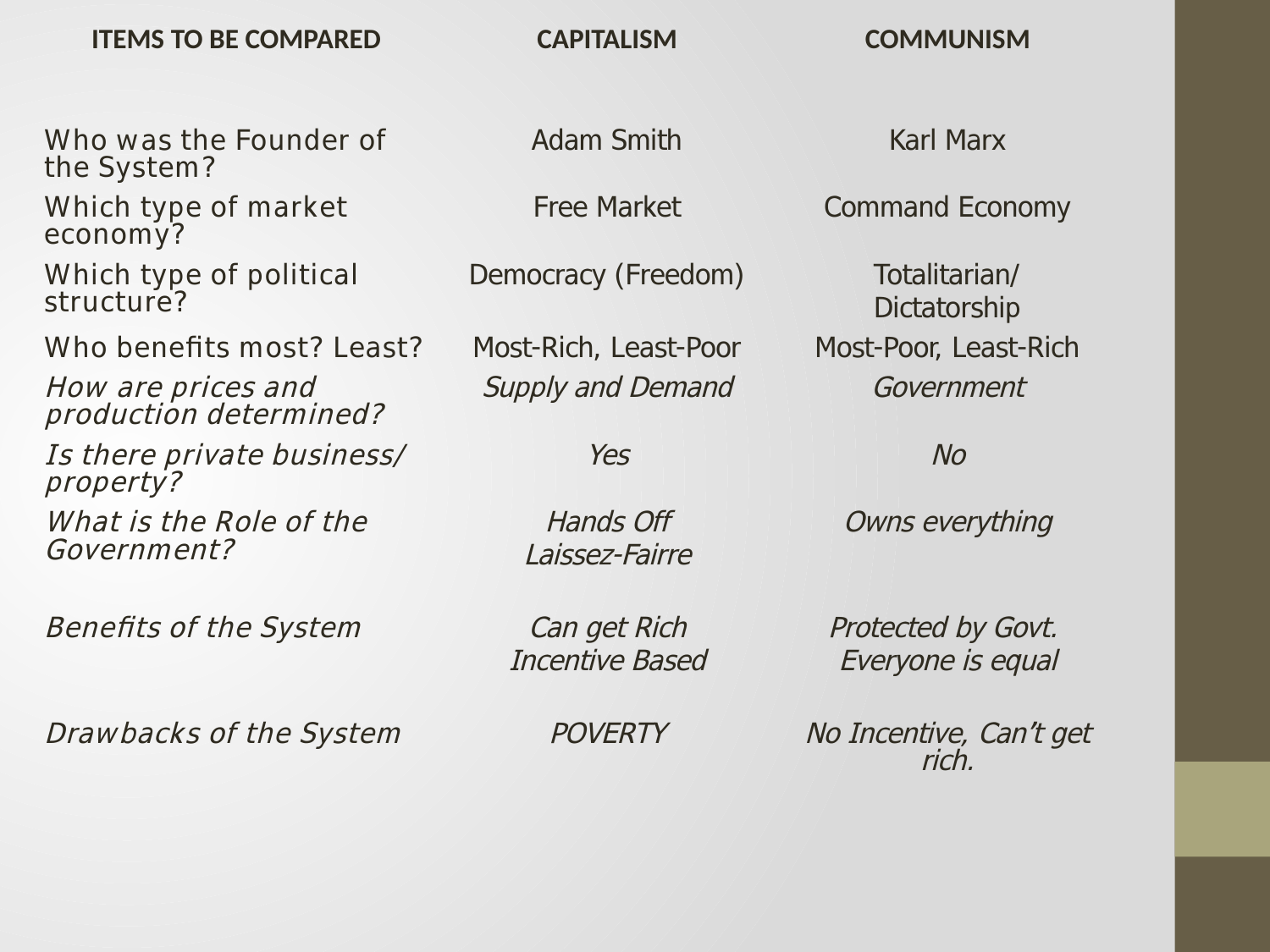

| ITEMS TO BE COMPARED | CAPITALISM | COMMUNISM |
| --- | --- | --- |
| Who was the Founder of the System? | Adam Smith | Karl Marx |
| Which type of market economy? | Free Market | Command Economy |
| Which type of political structure? | Democracy (Freedom) | Totalitarian/ Dictatorship |
| Who benefits most? Least? | Most-Rich, Least-Poor | Most-Poor, Least-Rich |
| How are prices and production determined? | Supply and Demand | Government |
| Is there private business/ property? | Yes | No |
| What is the Role of the Government? | Hands Off Laissez-Fairre | Owns everything |
| Benefits of the System | Can get Rich Incentive Based | Protected by Govt. Everyone is equal |
| Drawbacks of the System | POVERTY | No Incentive, Can’t get rich. |
|  |  |  |